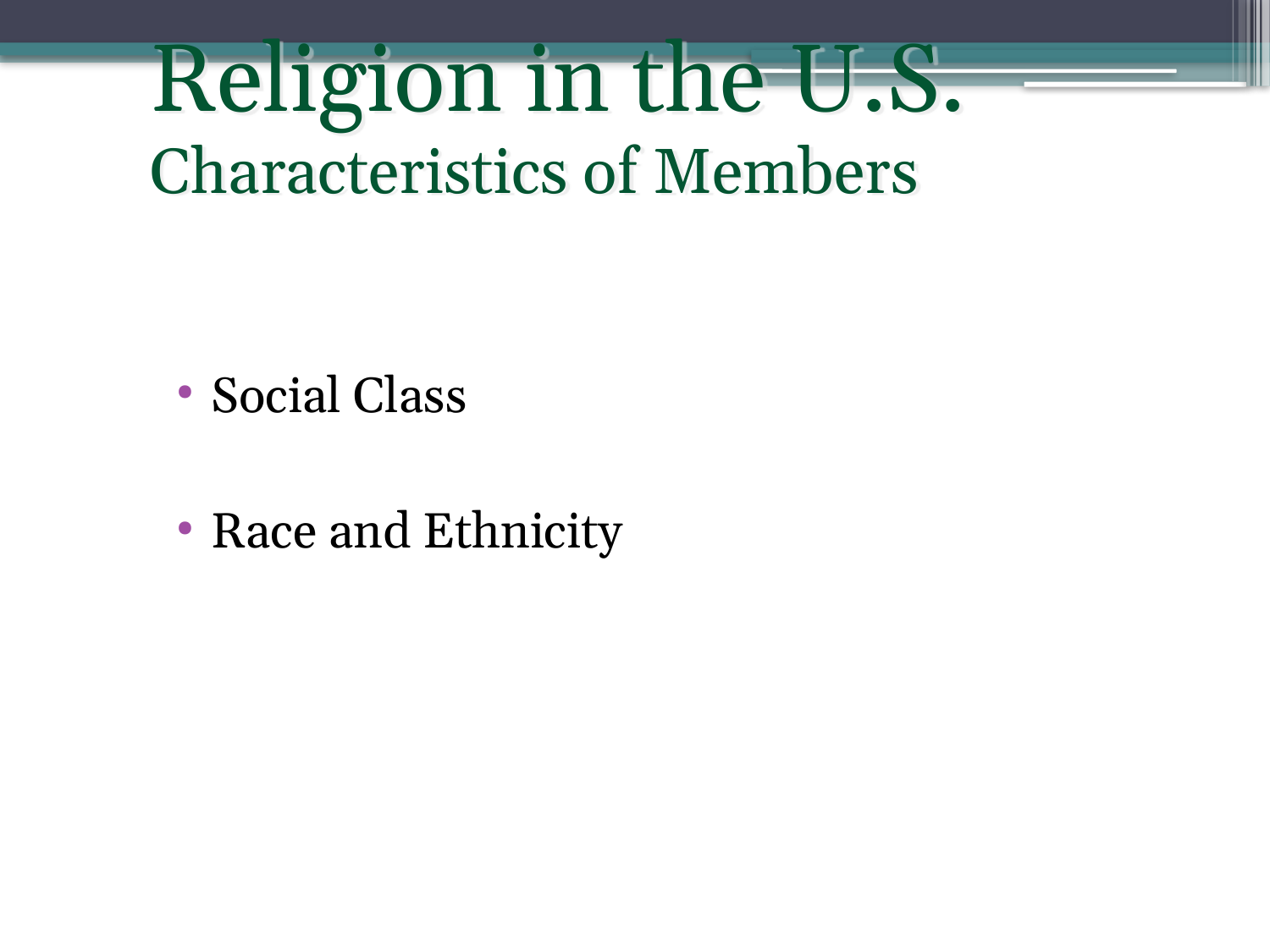

Religion in the U.S.
Characteristics of Members

Social Class
Race and Ethnicity